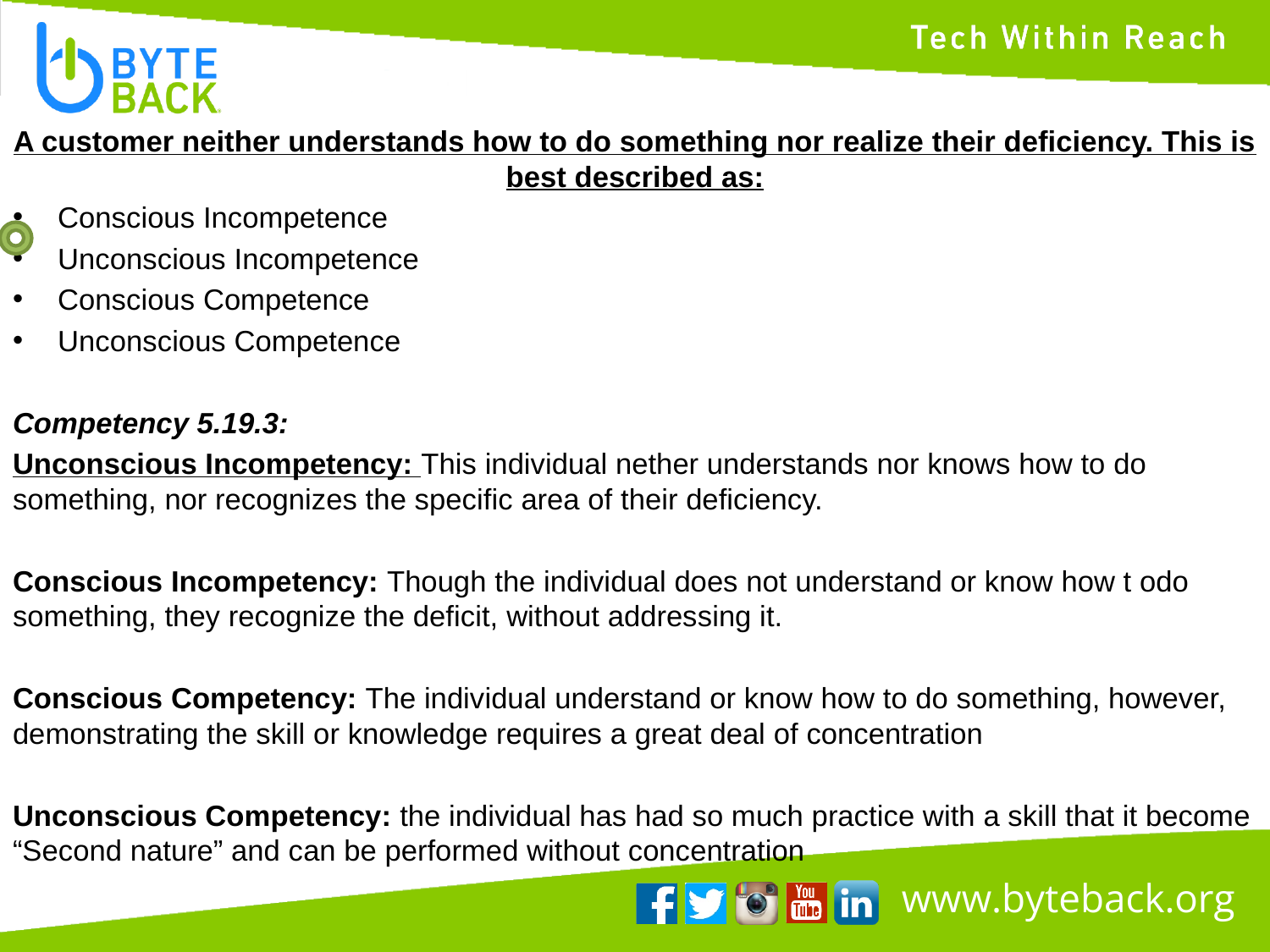

A customer neither understands how to do something nor realize their deficiency. This is best described as:
Conscious Incompetence
Unconscious Incompetence
Conscious Competence
Unconscious Competence

Competency 5.19.3:
Unconscious Incompetency: This individual nether understands nor knows how to do something, nor recognizes the specific area of their deficiency.

Conscious Incompetency: Though the individual does not understand or know how t odo something, they recognize the deficit, without addressing it.

Conscious Competency: The individual understand or know how to do something, however, demonstrating the skill or knowledge requires a great deal of concentration

Unconscious Competency: the individual has had so much practice with a skill that it become “Second nature” and can be performed without concentration